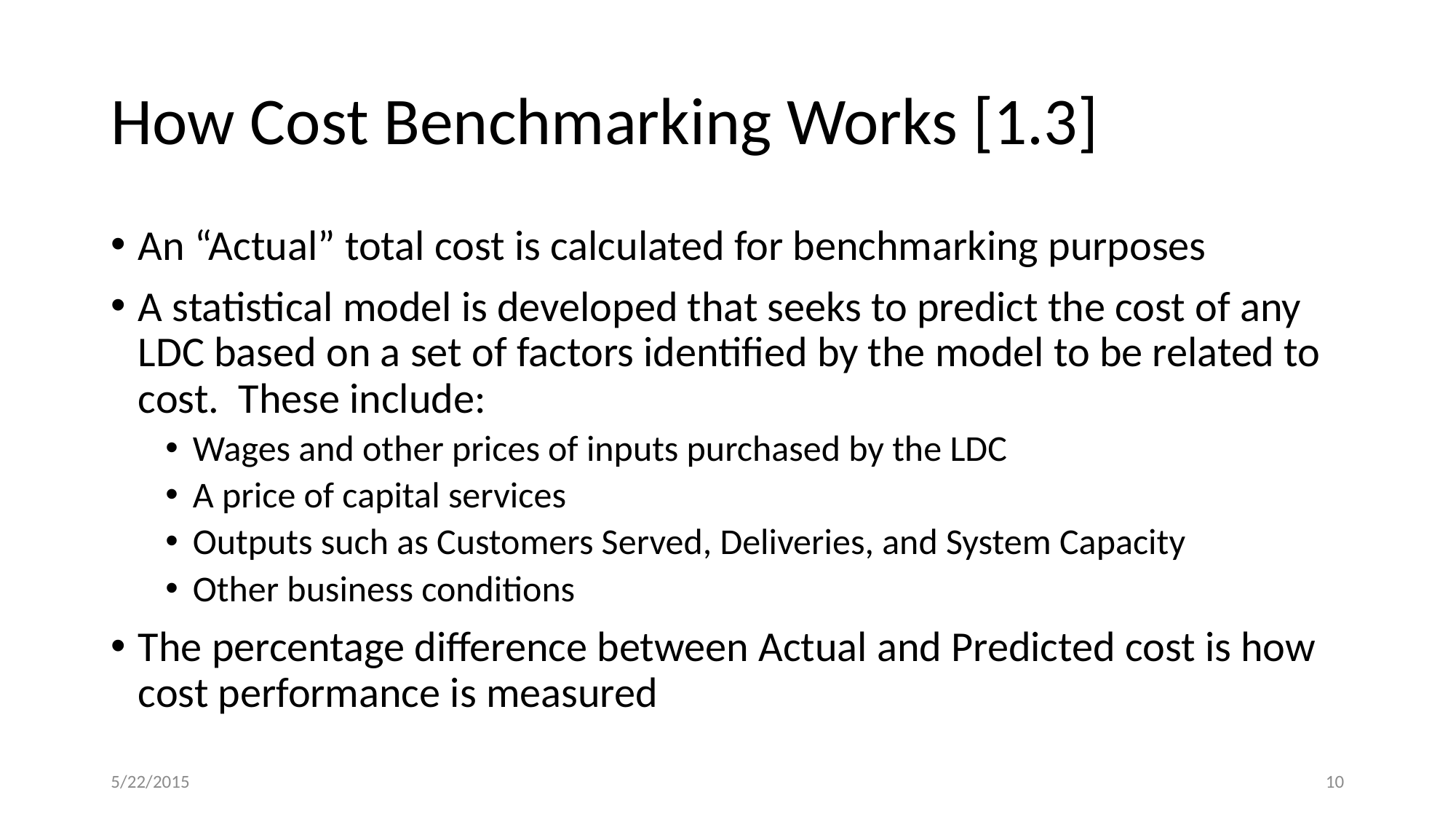

# How Cost Benchmarking Works [1.3]
An “Actual” total cost is calculated for benchmarking purposes
A statistical model is developed that seeks to predict the cost of any LDC based on a set of factors identified by the model to be related to cost.  These include:
Wages and other prices of inputs purchased by the LDC
A price of capital services
Outputs such as Customers Served, Deliveries, and System Capacity
Other business conditions
The percentage difference between Actual and Predicted cost is how cost performance is measured

5/22/2015
10